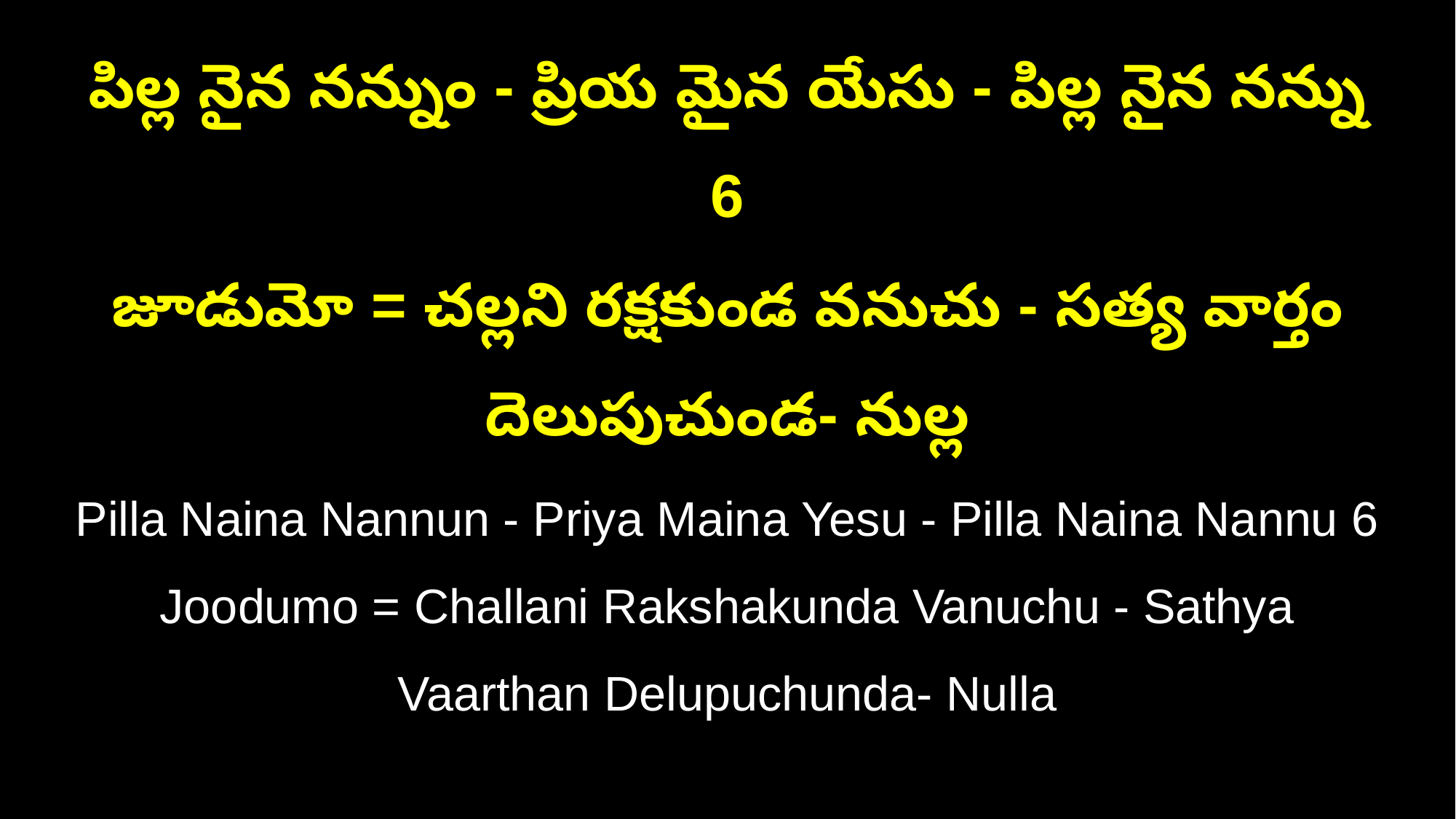

పిల్ల నైన నన్నుం - ప్రియ మైన యేసు - పిల్ల నైన నన్ను 6
జూడుమో = చల్లని రక్షకుండ వనుచు - సత్య వార్తం దెలుపుచుండ- నుల్ల
Pilla Naina Nannun - Priya Maina Yesu - Pilla Naina Nannu 6
Joodumo = Challani Rakshakunda Vanuchu - Sathya Vaarthan Delupuchunda- Nulla